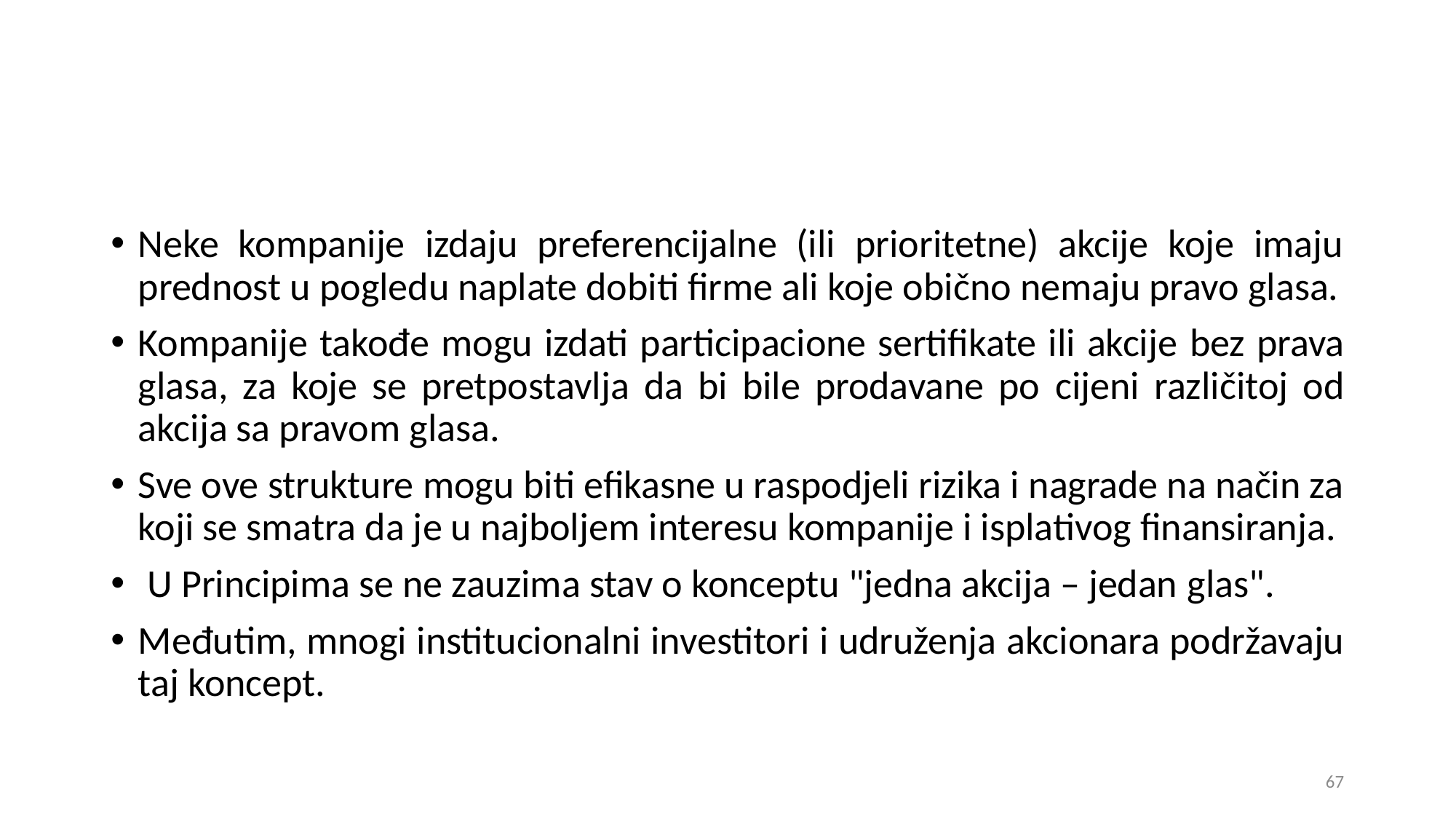

Neke kompanije izdaju preferencijalne (ili prioritetne) akcije koje imaju prednost u pogledu naplate dobiti firme ali koje obično nemaju pravo glasa.
Kompanije takođe mogu izdati participacione sertifikate ili akcije bez prava glasa, za koje se pretpostavlja da bi bile prodavane po cijeni različitoj od akcija sa pravom glasa.
Sve ove strukture mogu biti efikasne u raspodjeli rizika i nagrade na način za koji se smatra da je u najboljem interesu kompanije i isplativog finansiranja.
 U Principima se ne zauzima stav o konceptu "jedna akcija – jedan glas".
Međutim, mnogi institucionalni investitori i udruženja akcionara podržavaju taj koncept.
67